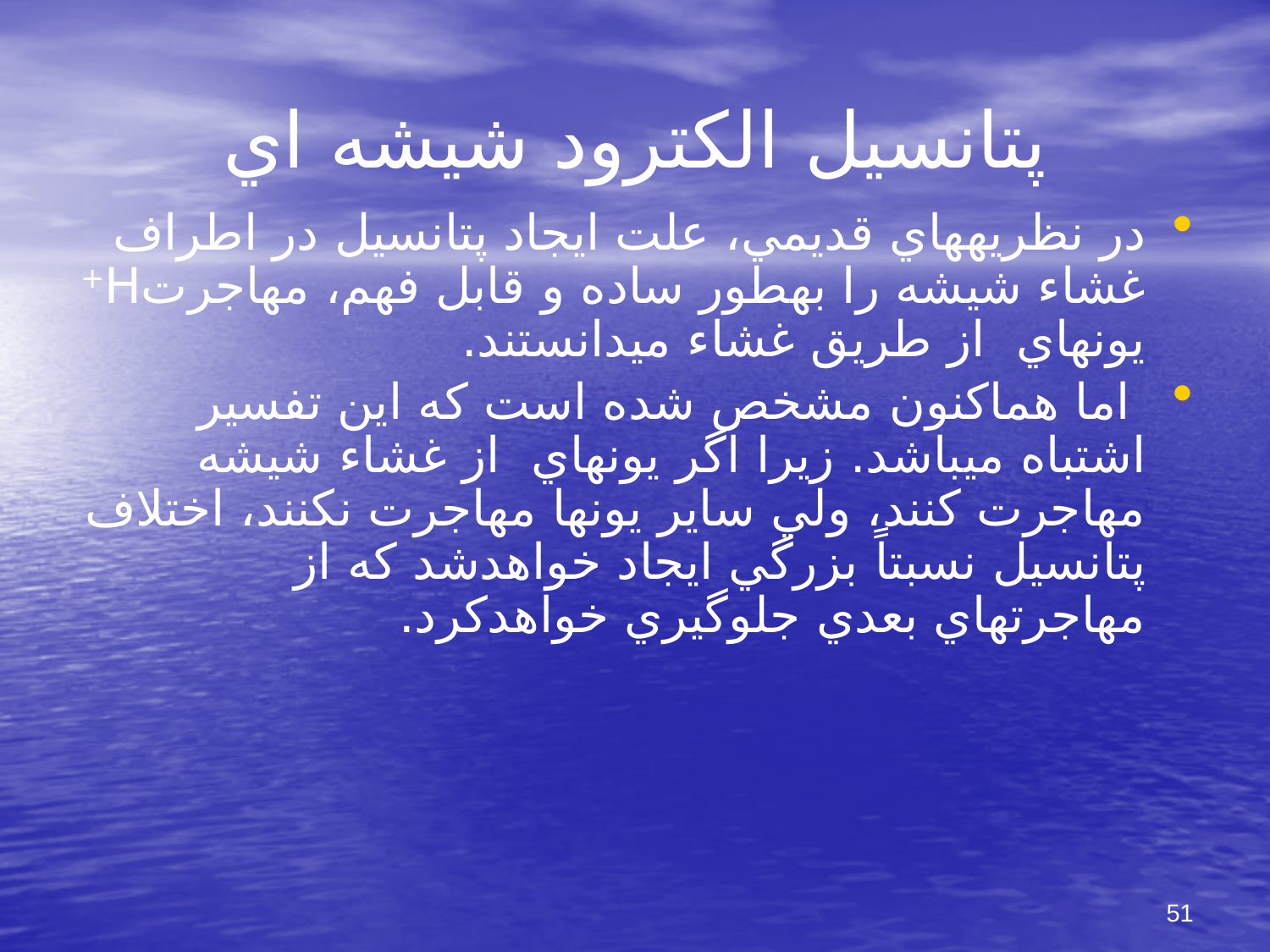

# پتانسيل الكترود شيشه اي
در نظريه‎هاي قديمي، علت ايجاد پتانسيل در اطراف غشاء شيشه را به‎طور ساده و قابل فهم، مهاجرتH+ يونهاي  از طريق غشاء مي‎دانستند.
 اما هم‎اكنون مشخص شده است كه اين تفسير اشتباه مي‎باشد. زيرا اگر يونهاي  از غشاء شيشه مهاجرت كنند، ولي ساير يونها مهاجرت نكنند، اختلاف پتانسيل نسبتاً بزرگي ايجاد خواهدشد كه از مهاجرتهاي بعدي جلوگيري خواهدكرد.

51